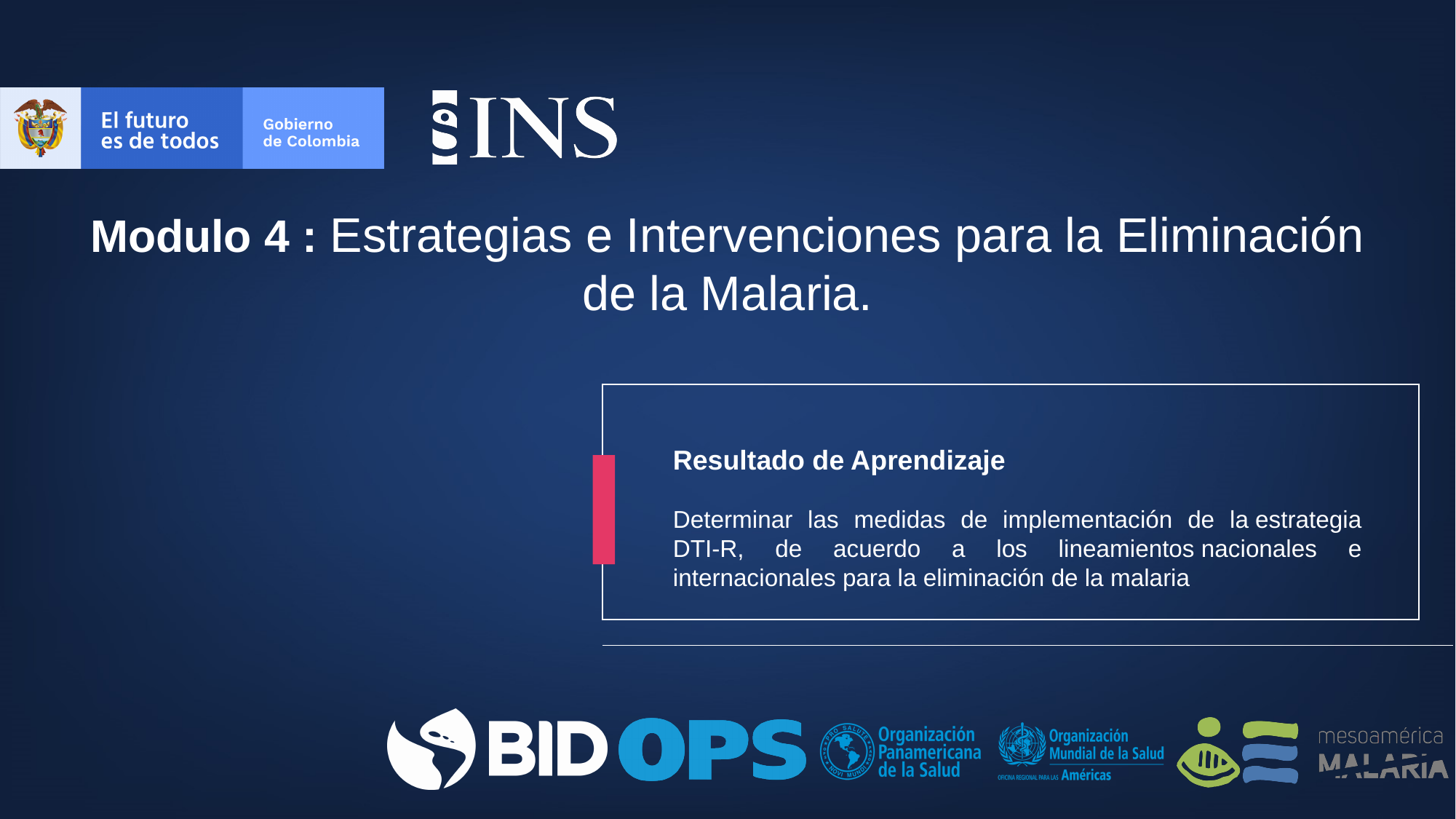

Modulo 4 : Estrategias e Intervenciones para la Eliminación de la Malaria.
Resultado de Aprendizaje

Determinar las medidas de implementación de la estrategia DTI-R, de acuerdo a los lineamientos nacionales e internacionales para la eliminación de la malaria